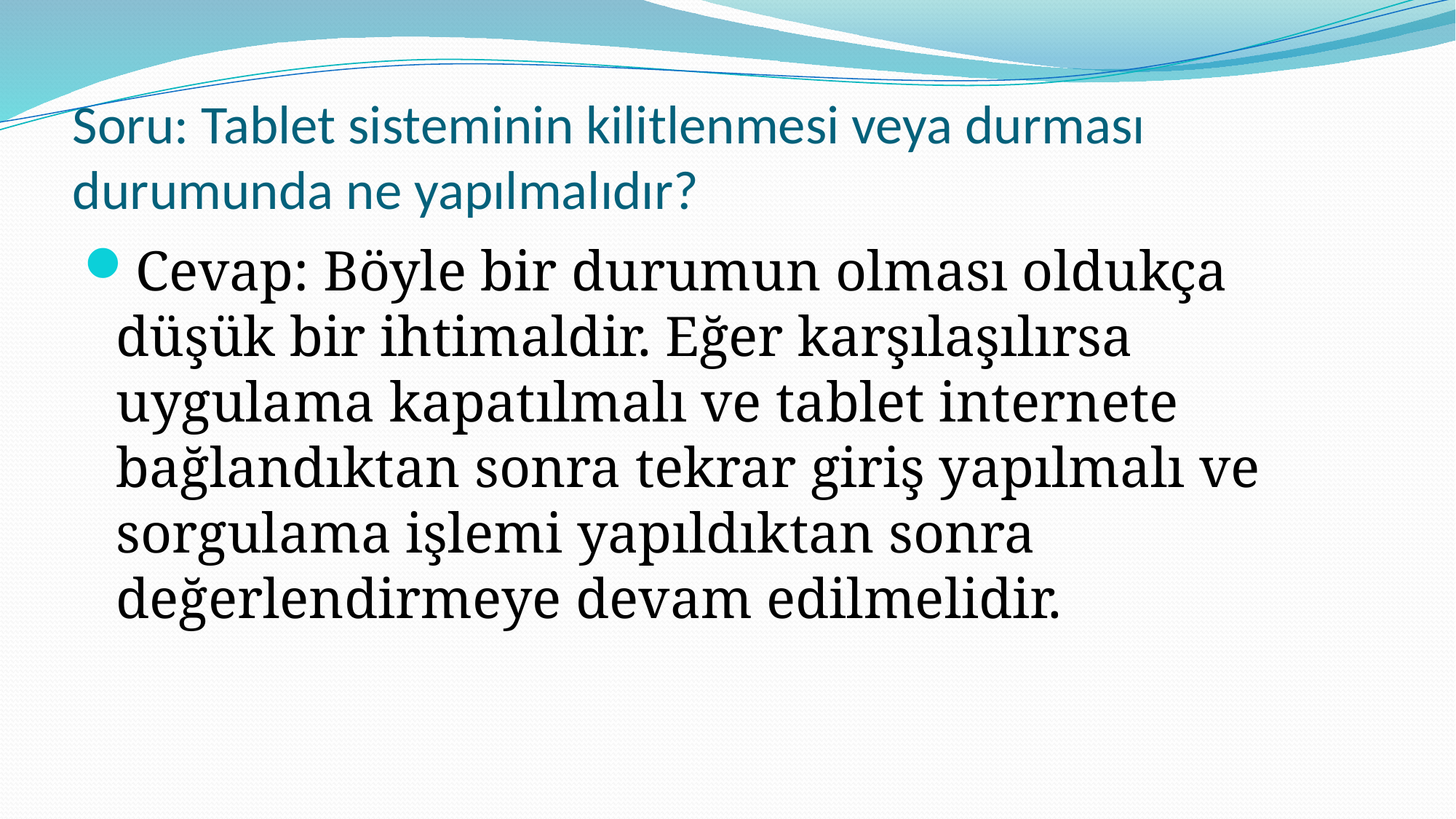

# Soru: Tablet sisteminin kilitlenmesi veya durması durumunda ne yapılmalıdır?
Cevap: Böyle bir durumun olması oldukça düşük bir ihtimaldir. Eğer karşılaşılırsa uygulama kapatılmalı ve tablet internete bağlandıktan sonra tekrar giriş yapılmalı ve sorgulama işlemi yapıldıktan sonra değerlendirmeye devam edilmelidir.